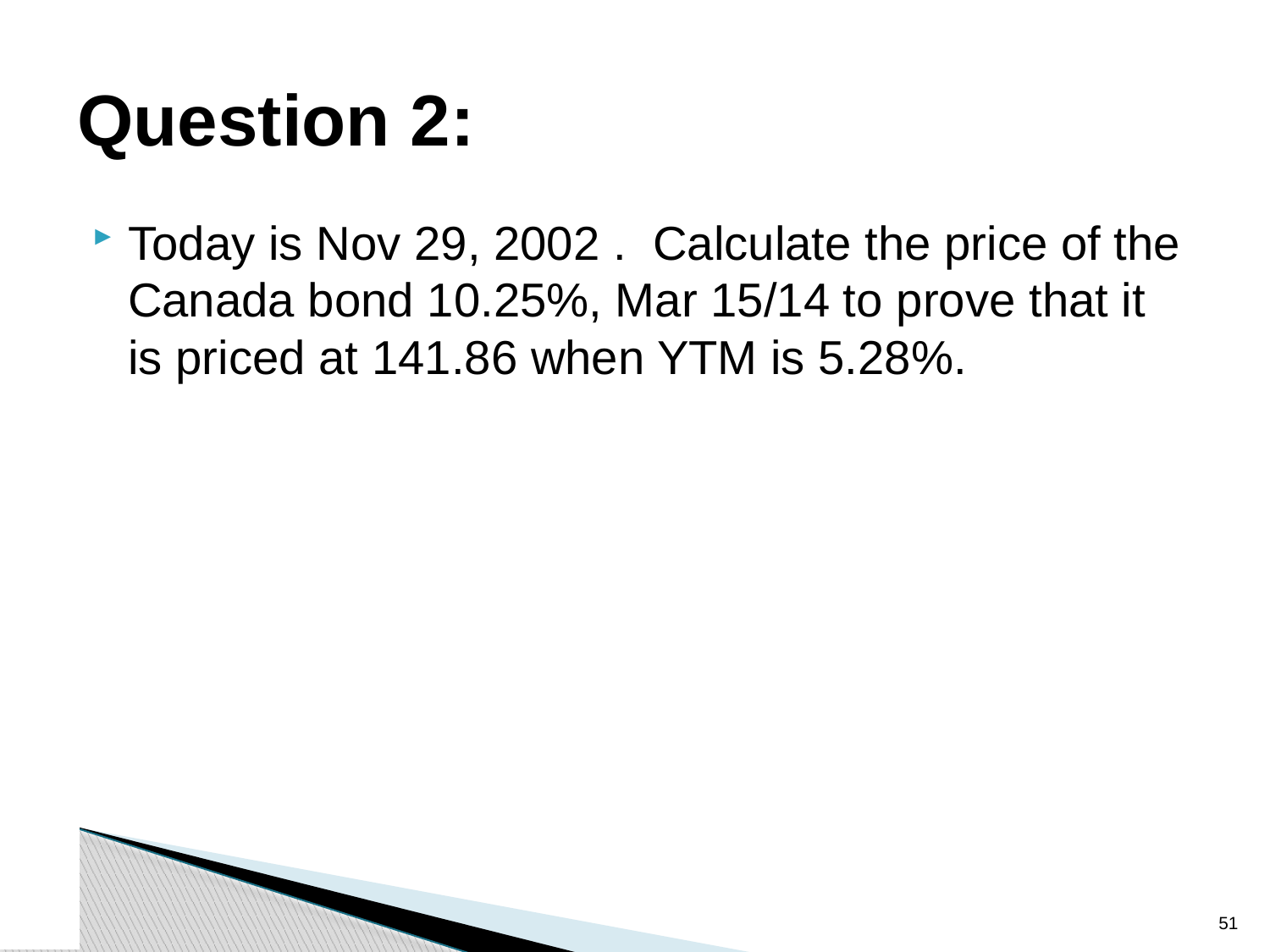

# Question 2:
Today is Nov 29, 2002 .  Calculate the price of the Canada bond 10.25%, Mar 15/14 to prove that it is priced at 141.86 when YTM is 5.28%.
51